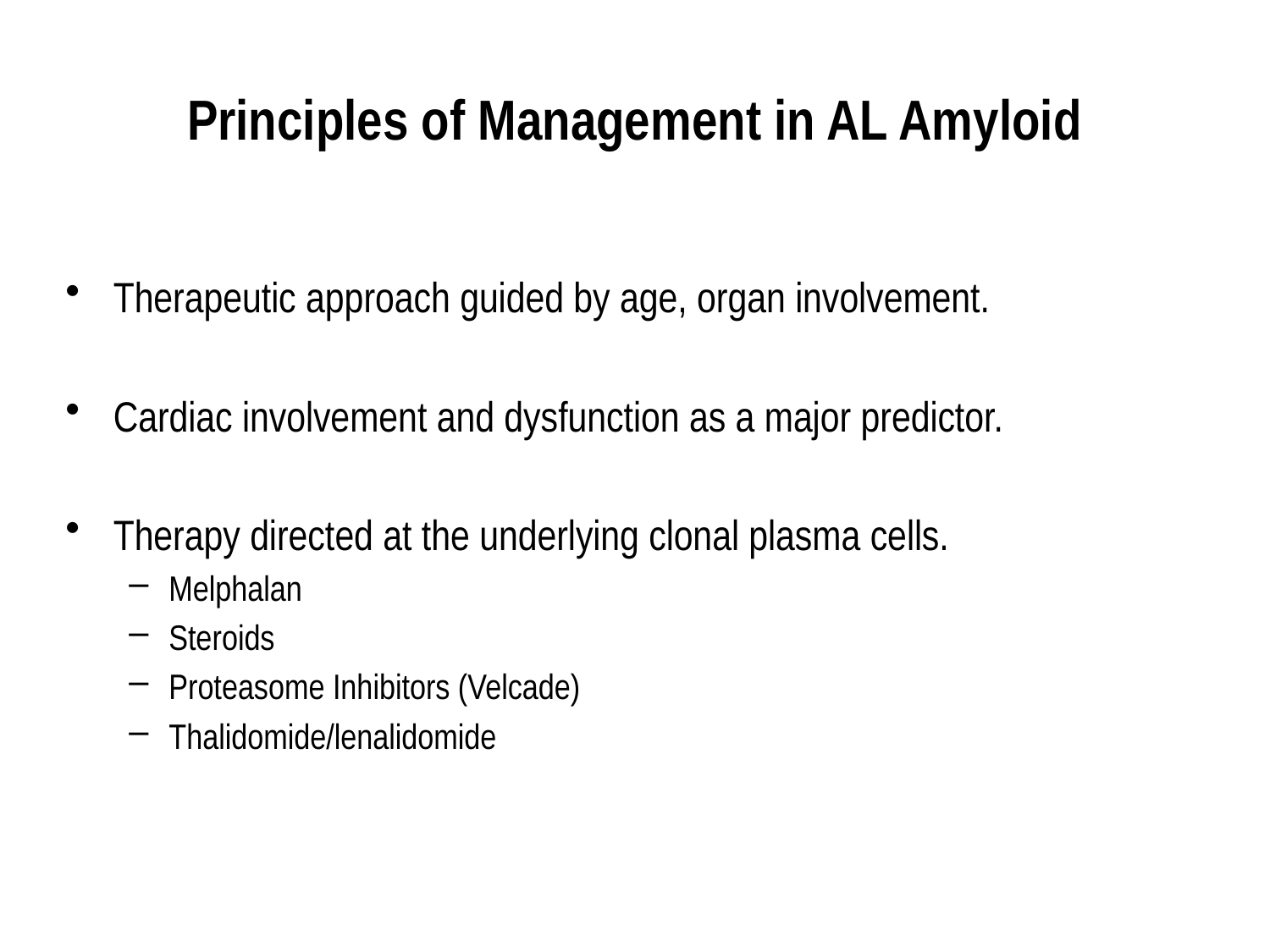

# Principles of Management in AL Amyloid
Therapeutic approach guided by age, organ involvement.

Cardiac involvement and dysfunction as a major predictor.

Therapy directed at the underlying clonal plasma cells.
Melphalan
Steroids
Proteasome Inhibitors (Velcade)
Thalidomide/lenalidomide